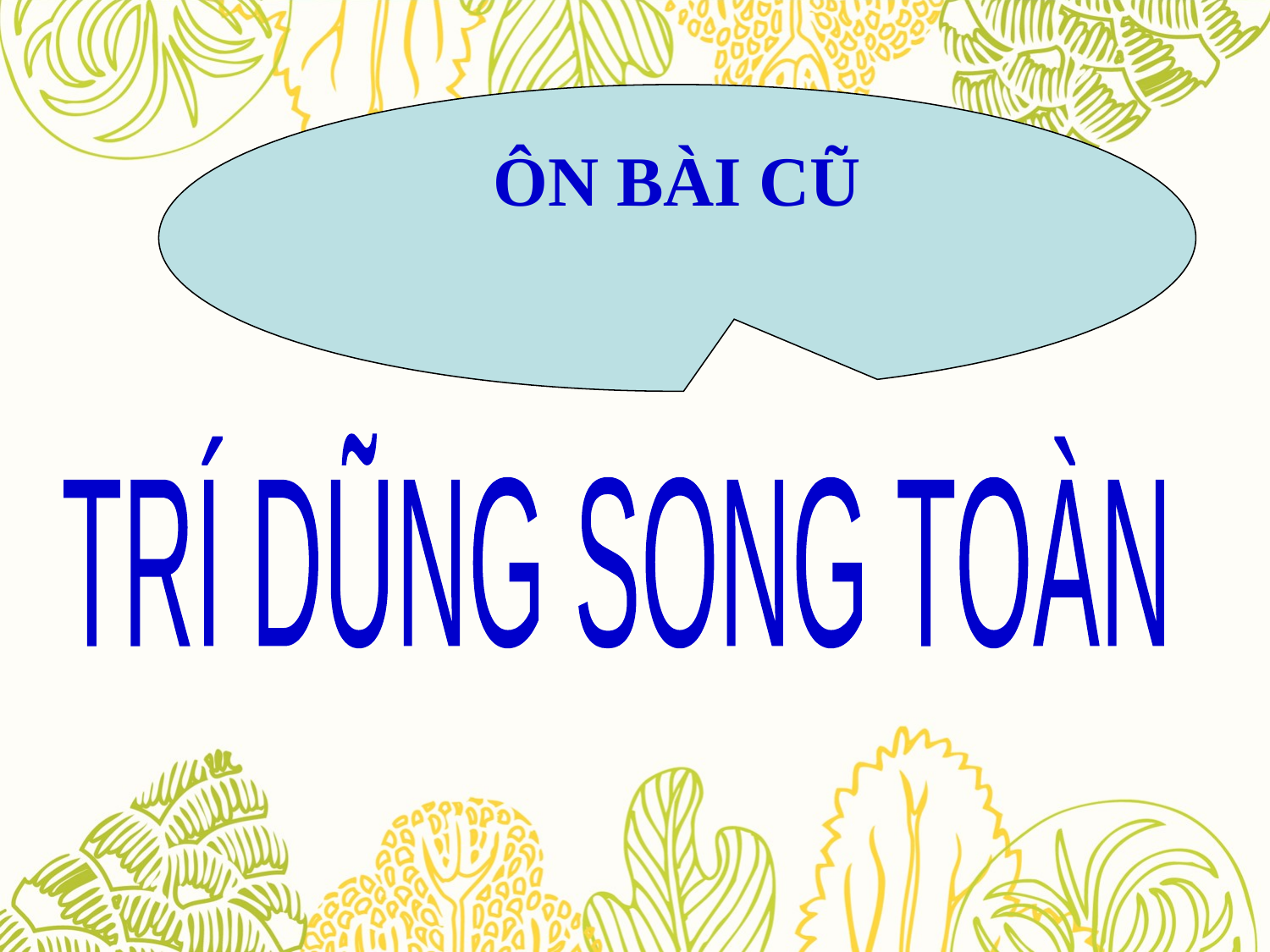

ÔN BÀI CŨ
TRÍ DŨNG SONG TOÀN